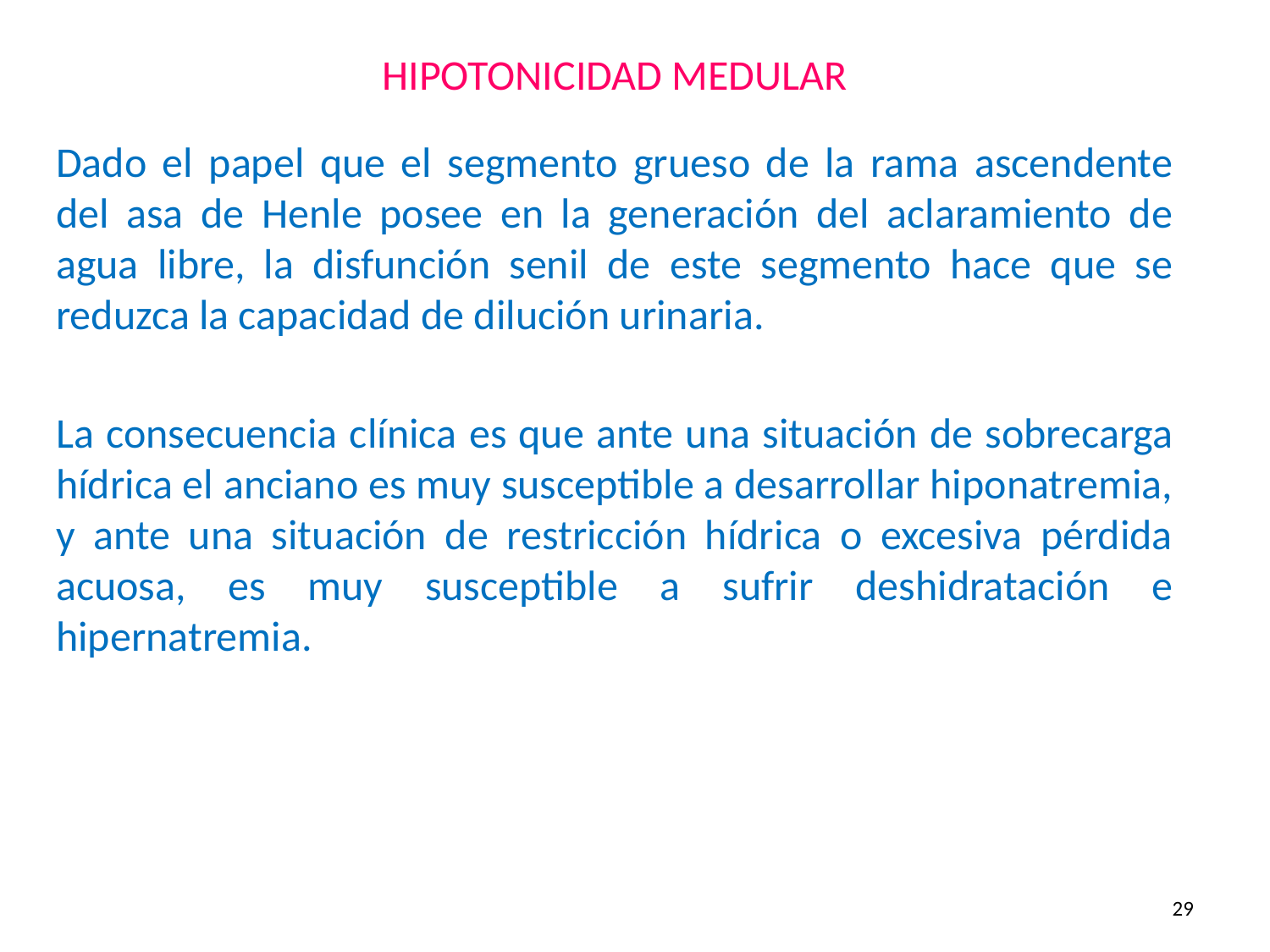

# HIPOTONICIDAD MEDULAR
Dado el papel que el segmento grueso de la rama ascendente del asa de Henle posee en la generación del aclaramiento de agua libre, la disfunción senil de este segmento hace que se reduzca la capacidad de dilución urinaria.

La consecuencia clínica es que ante una situación de sobrecarga hídrica el anciano es muy susceptible a desarrollar hiponatremia, y ante una situación de restricción hídrica o excesiva pérdida acuosa, es muy susceptible a sufrir deshidratación e hipernatremia.

29